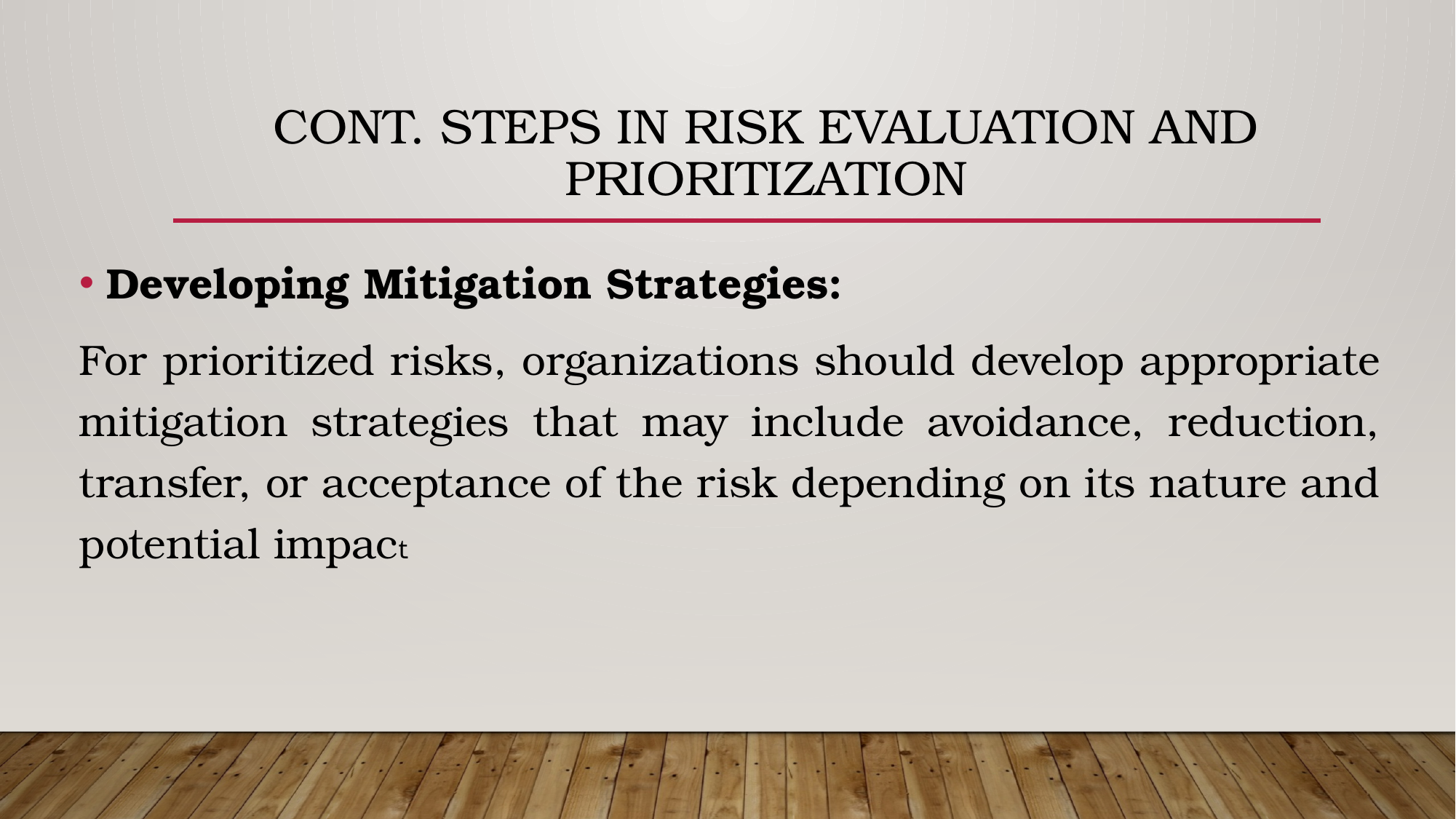

# cont. Steps in Risk Evaluation and Prioritization
Developing Mitigation Strategies:
For prioritized risks, organizations should develop appropriate mitigation strategies that may include avoidance, reduction, transfer, or acceptance of the risk depending on its nature and potential impact